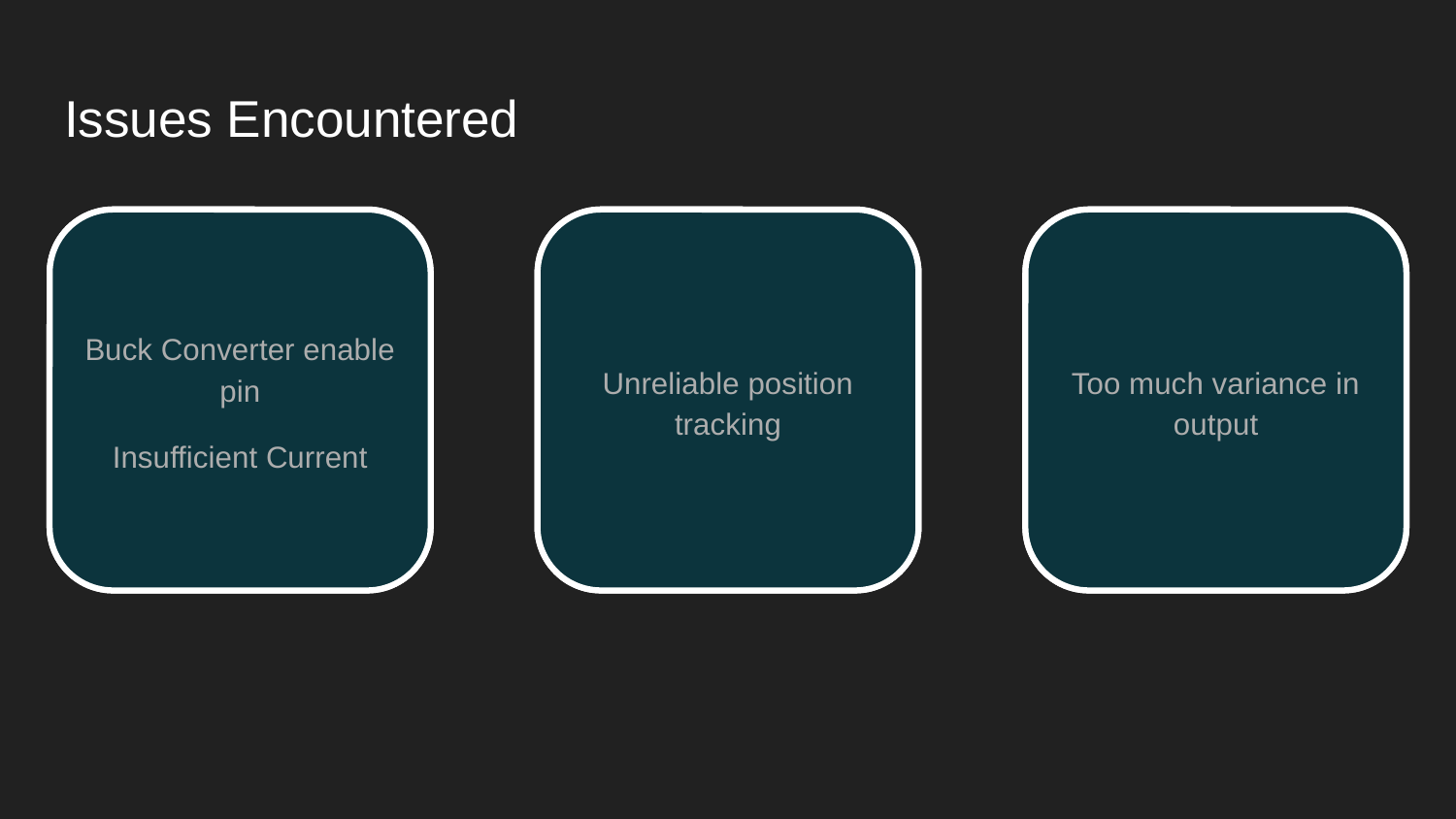

# Issues Encountered
PCB
Buck Converter enable pin
Insufficient Current
Servos
Unreliable position tracking
Load Cell
Too much variance in output